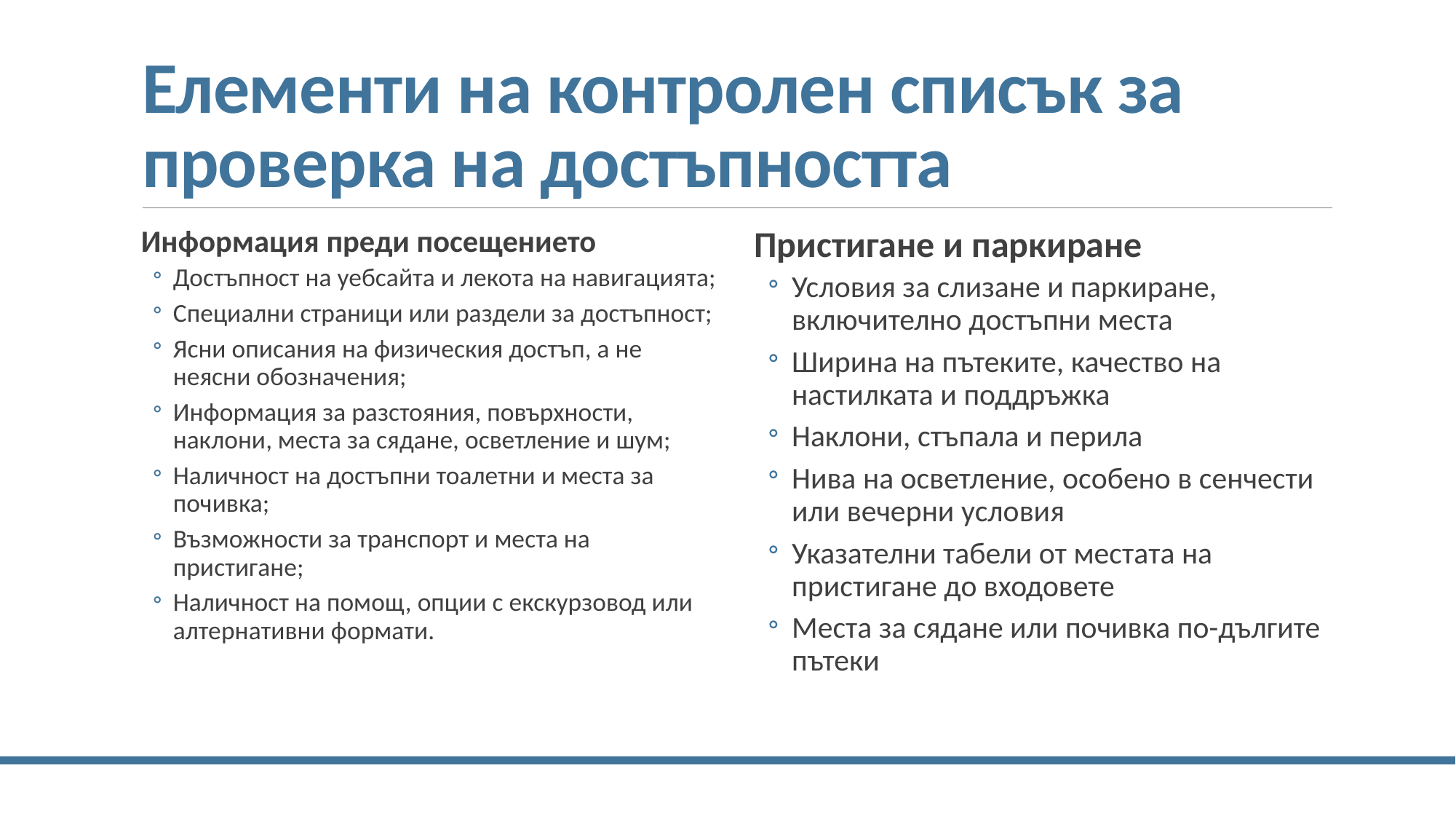

# Елементи на контролен списък за проверка на достъпността
Информация преди посещението
Достъпност на уебсайта и лекота на навигацията;
Специални страници или раздели за достъпност;
Ясни описания на физическия достъп, а не неясни обозначения;
Информация за разстояния, повърхности, наклони, места за сядане, осветление и шум;
Наличност на достъпни тоалетни и места за почивка;
Възможности за транспорт и места на пристигане;
Наличност на помощ, опции с екскурзовод или алтернативни формати.
Пристигане и паркиране
Условия за слизане и паркиране, включително достъпни места
Ширина на пътеките, качество на настилката и поддръжка
Наклони, стъпала и перила
Нива на осветление, особено в сенчести или вечерни условия
Указателни табели от местата на пристигане до входовете
Места за сядане или почивка по-дългите пътеки